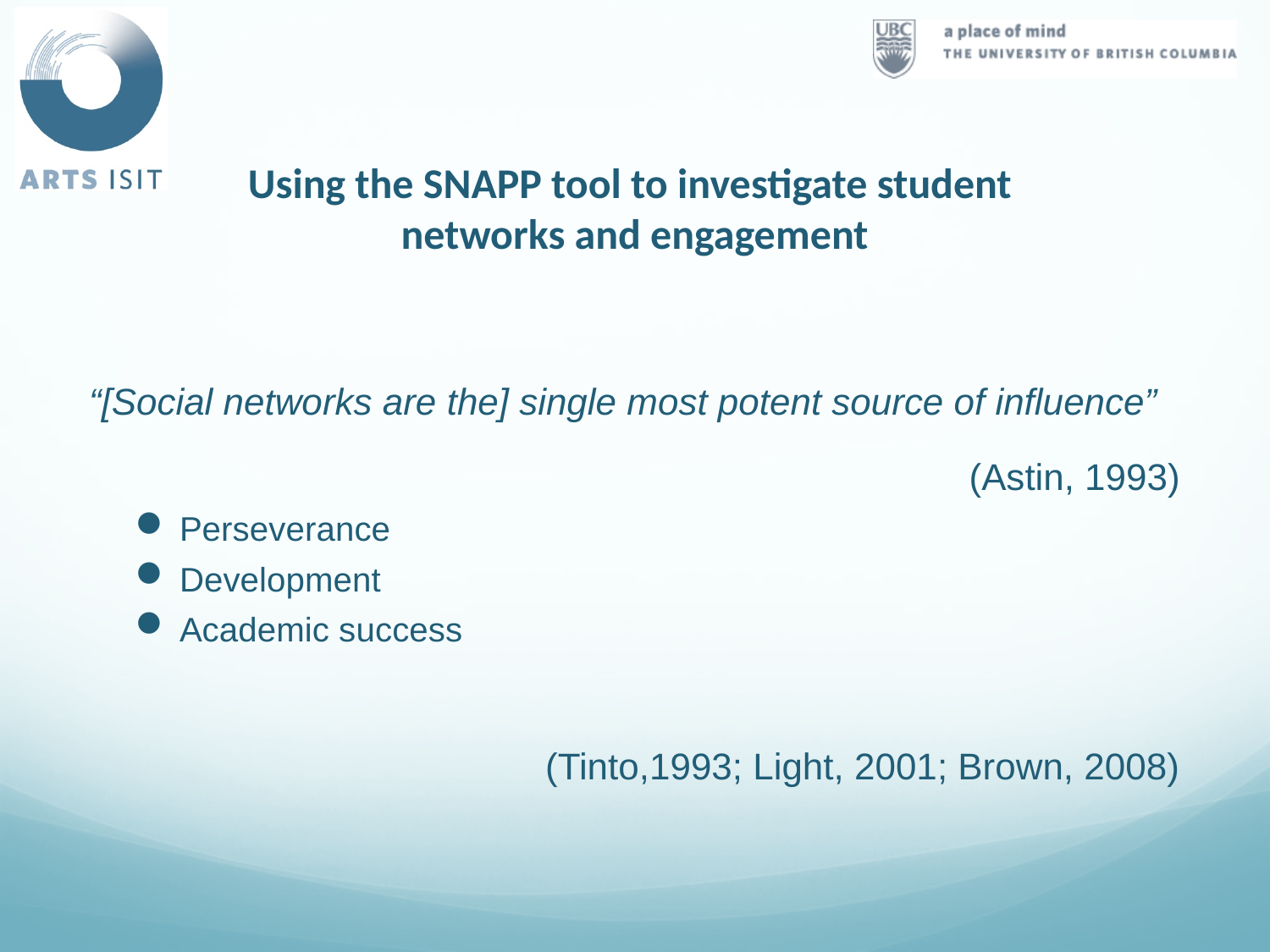

# Using the SNAPP tool to investigate student networks and engagement

“[Social networks are the] single most potent source of influence”
(Astin, 1993)
Perseverance
Development
Academic success

(Tinto,1993; Light, 2001; Brown, 2008)